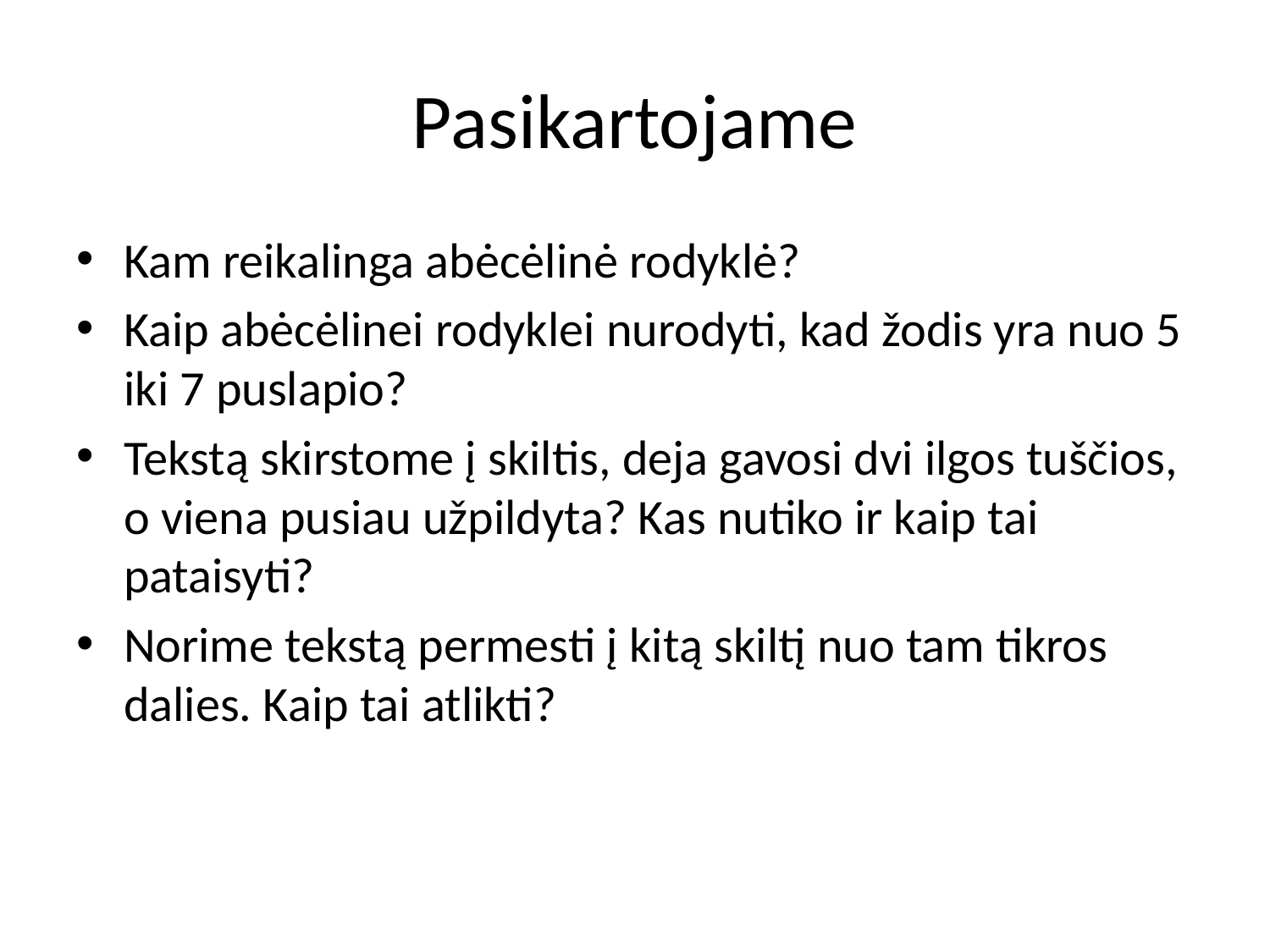

# Pasikartojame
Kam reikalinga abėcėlinė rodyklė?
Kaip abėcėlinei rodyklei nurodyti, kad žodis yra nuo 5 iki 7 puslapio?
Tekstą skirstome į skiltis, deja gavosi dvi ilgos tuščios, o viena pusiau užpildyta? Kas nutiko ir kaip tai pataisyti?
Norime tekstą permesti į kitą skiltį nuo tam tikros dalies. Kaip tai atlikti?